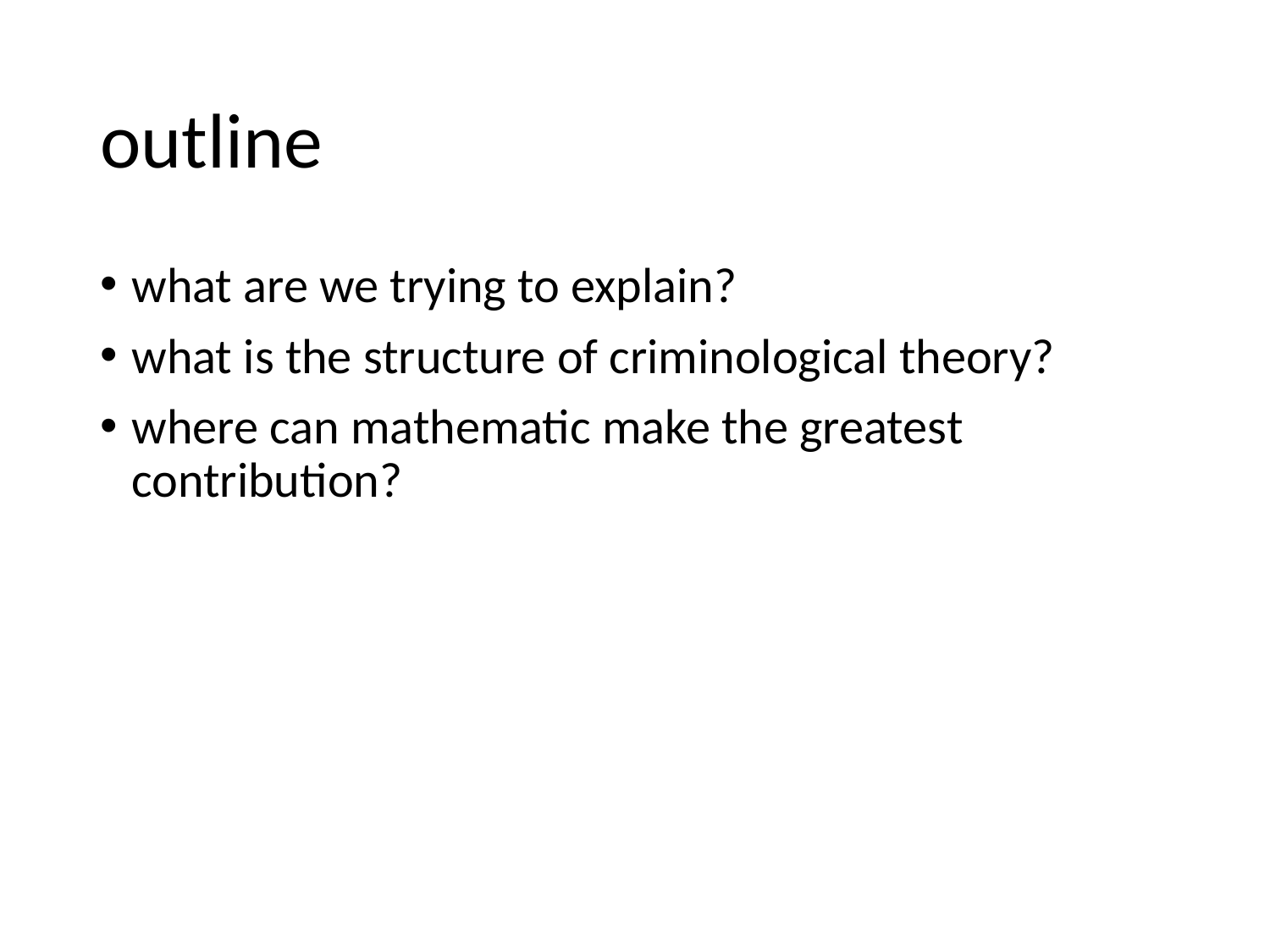

# outline
what are we trying to explain?
what is the structure of criminological theory?
where can mathematic make the greatest contribution?